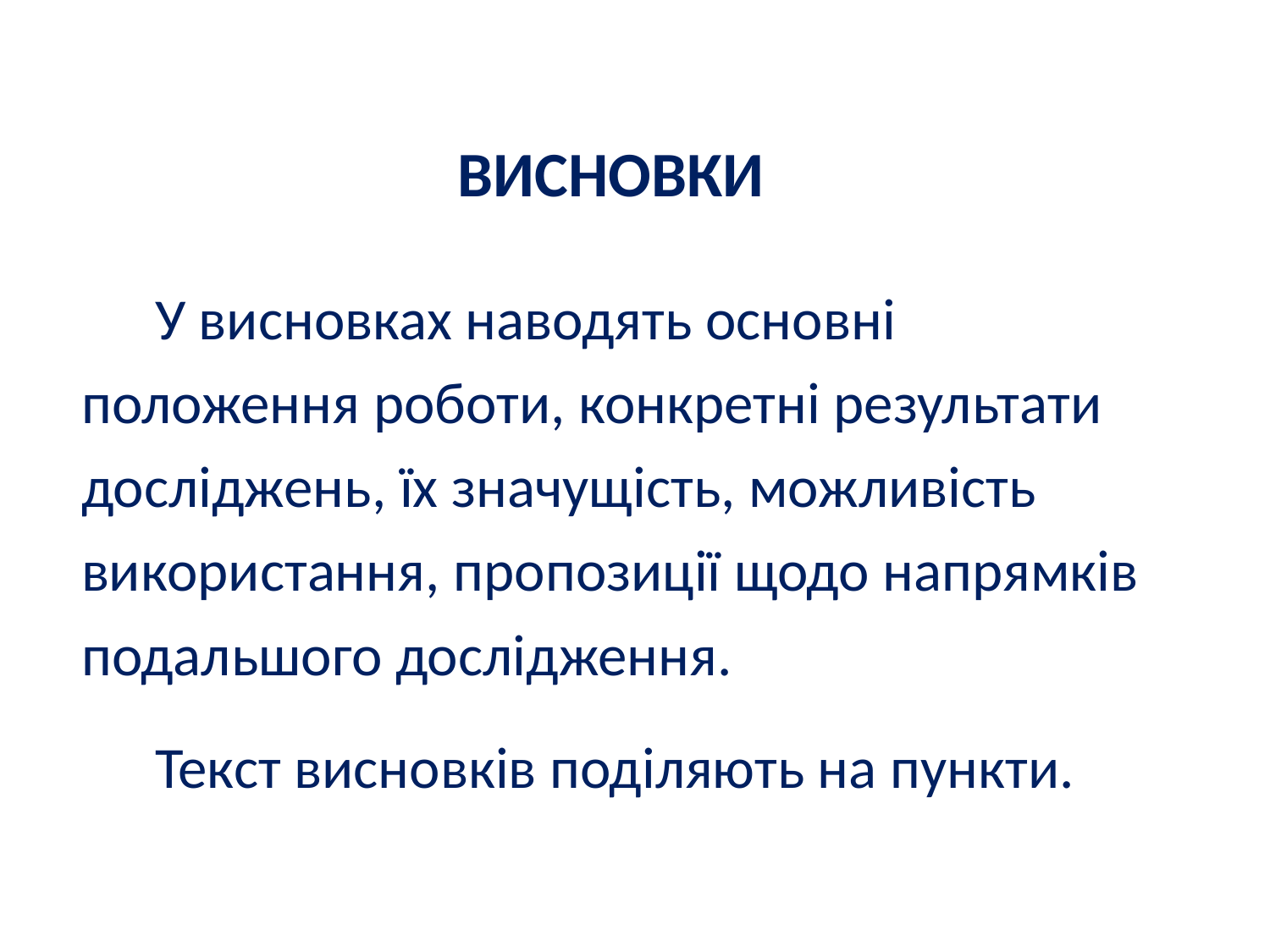

ВИСНОВКИ
У висновках наводять основні положення роботи, конкретні результати досліджень, їх значущість, можливість використання, пропозиції щодо напрямків подальшого дослідження.
Текст висновків поділяють на пункти.